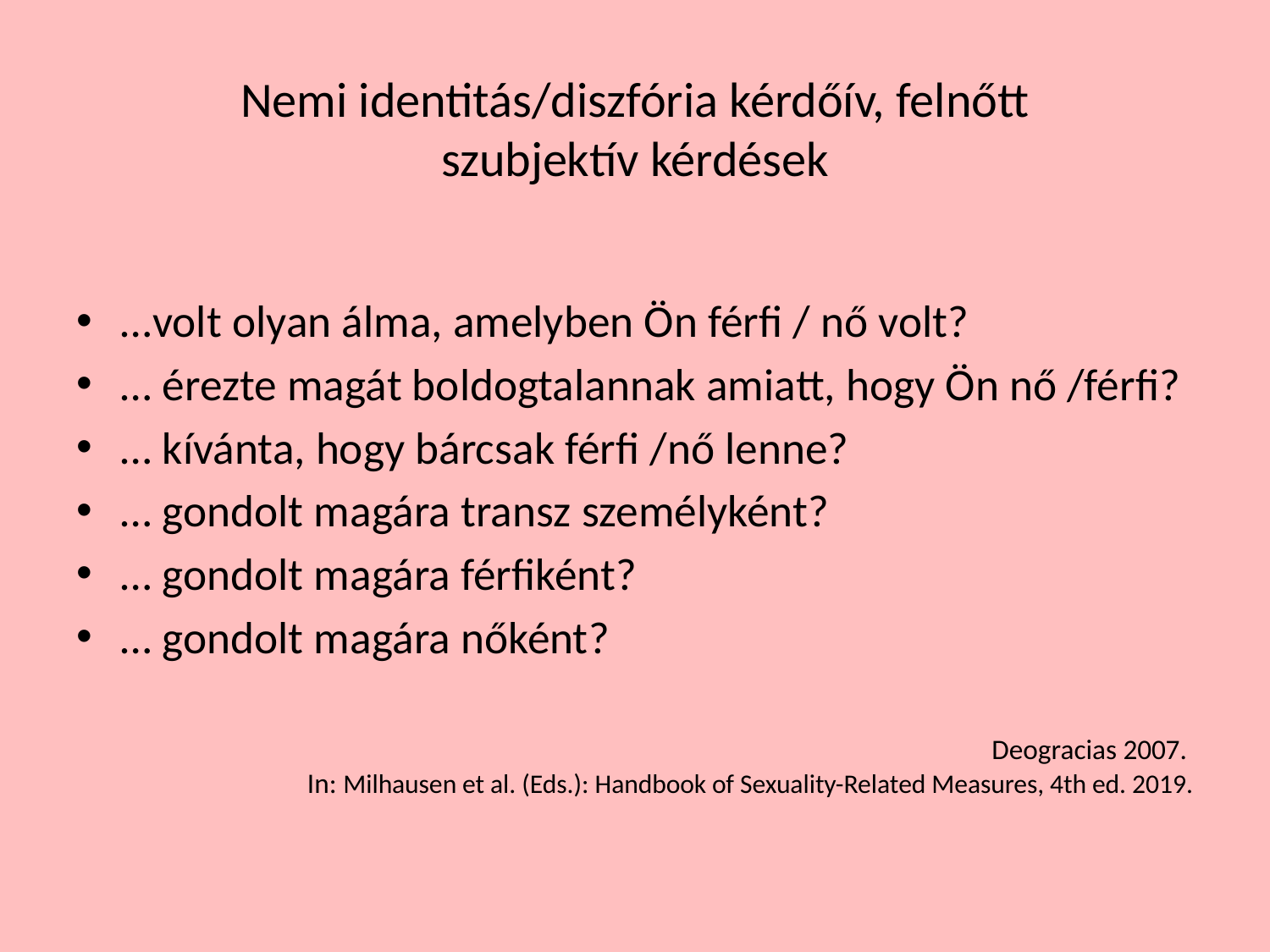

# Nemi identitás/diszfória kérdőív, felnőtt szubjektív kérdések
…volt olyan álma, amelyben Ön férfi / nő volt?
… érezte magát boldogtalannak amiatt, hogy Ön nő /férfi?
… kívánta, hogy bárcsak férfi /nő lenne?
… gondolt magára transz személyként?
… gondolt magára férfiként?
… gondolt magára nőként?

Deogracias 2007.
In: Milhausen et al. (Eds.): Handbook of Sexuality-Related Measures, 4th ed. 2019.